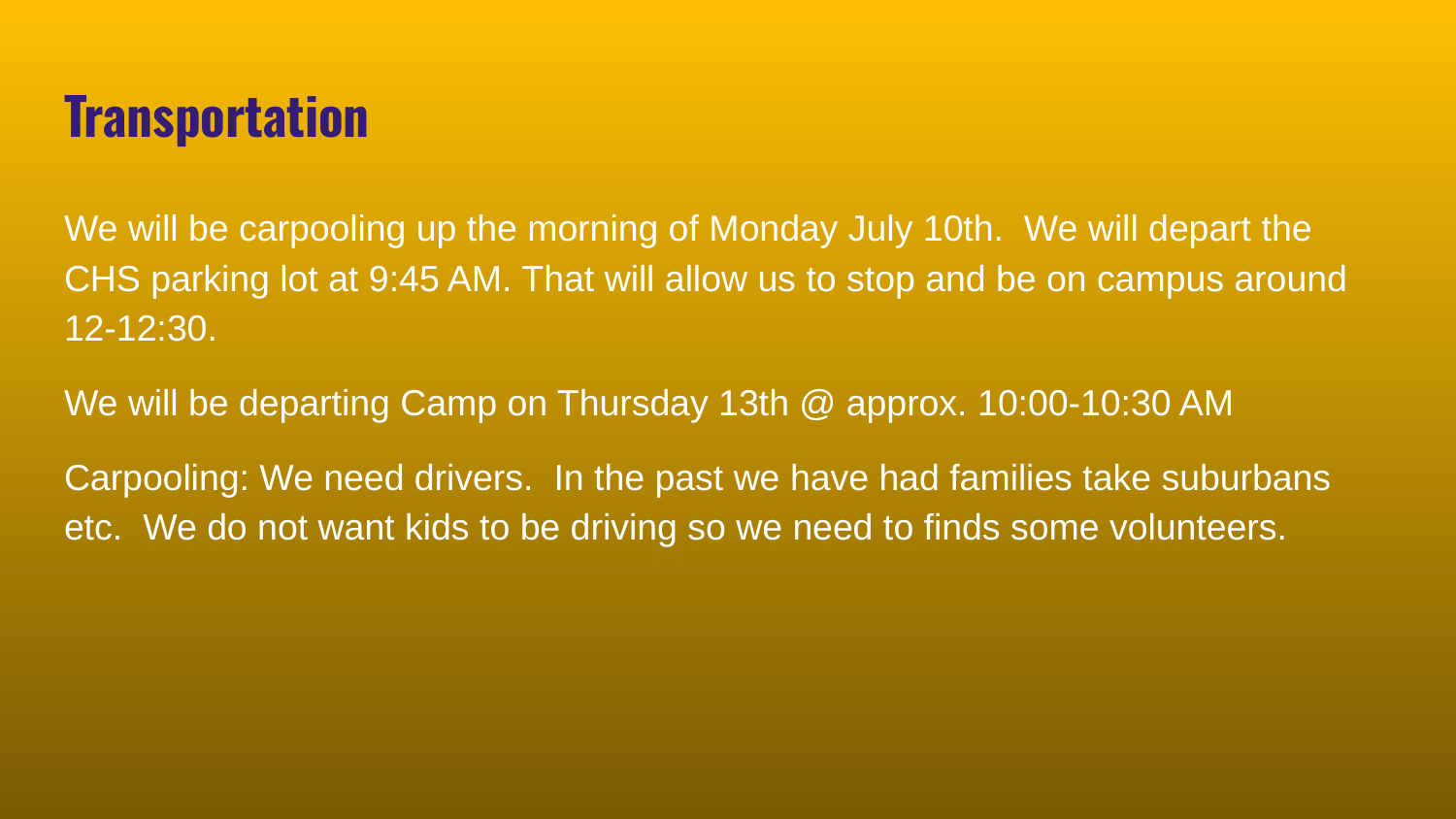

# Transportation
We will be carpooling up the morning of Monday July 10th.  We will depart the CHS parking lot at 9:45 AM. That will allow us to stop and be on campus around 12-12:30.
We will be departing Camp on Thursday 13th @ approx. 10:00-10:30 AM
Carpooling: We need drivers.  In the past we have had families take suburbans etc.  We do not want kids to be driving so we need to finds some volunteers.